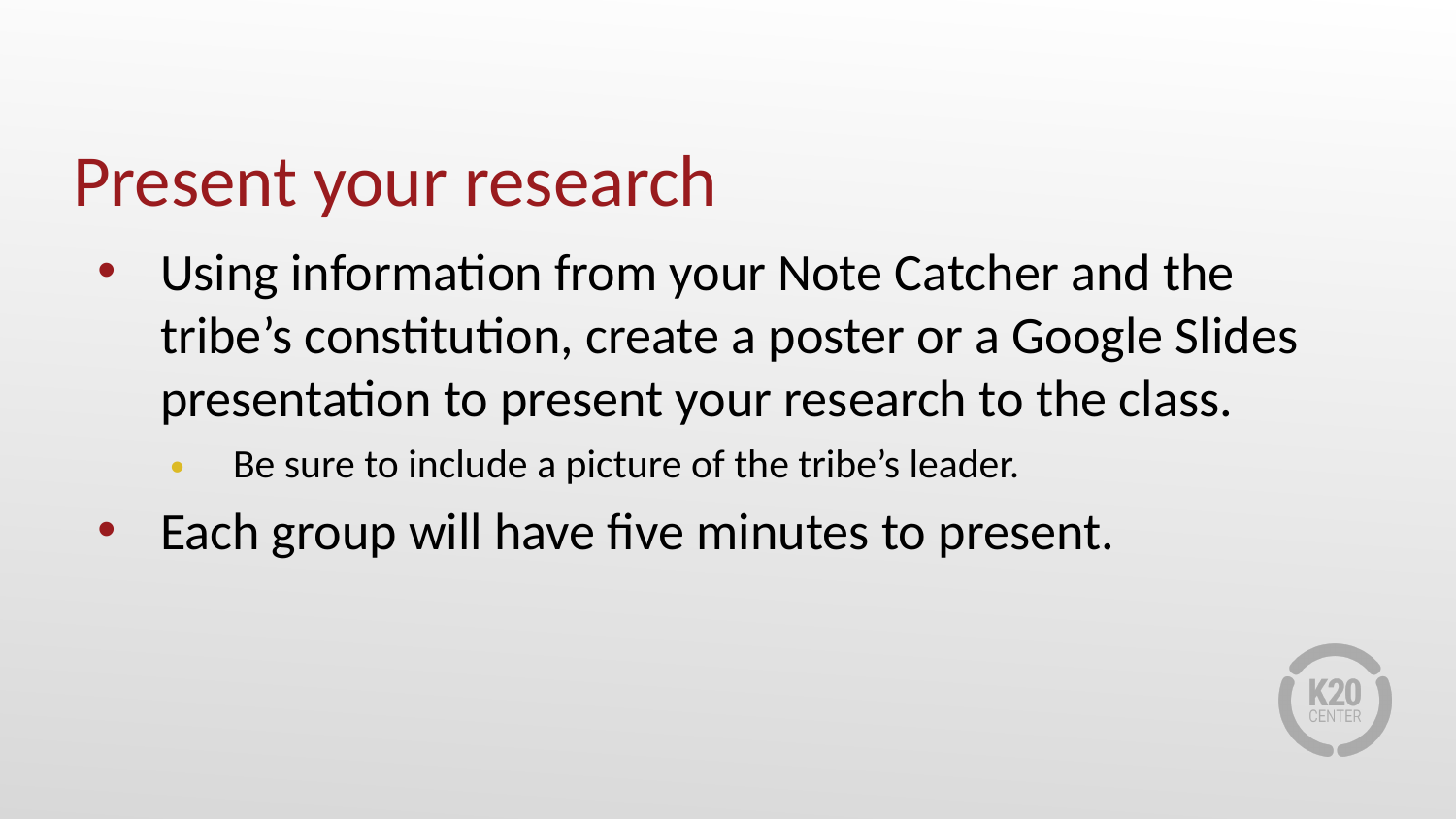

# Present your research
Using information from your Note Catcher and the tribe’s constitution, create a poster or a Google Slides presentation to present your research to the class.
Be sure to include a picture of the tribe’s leader.
Each group will have five minutes to present.